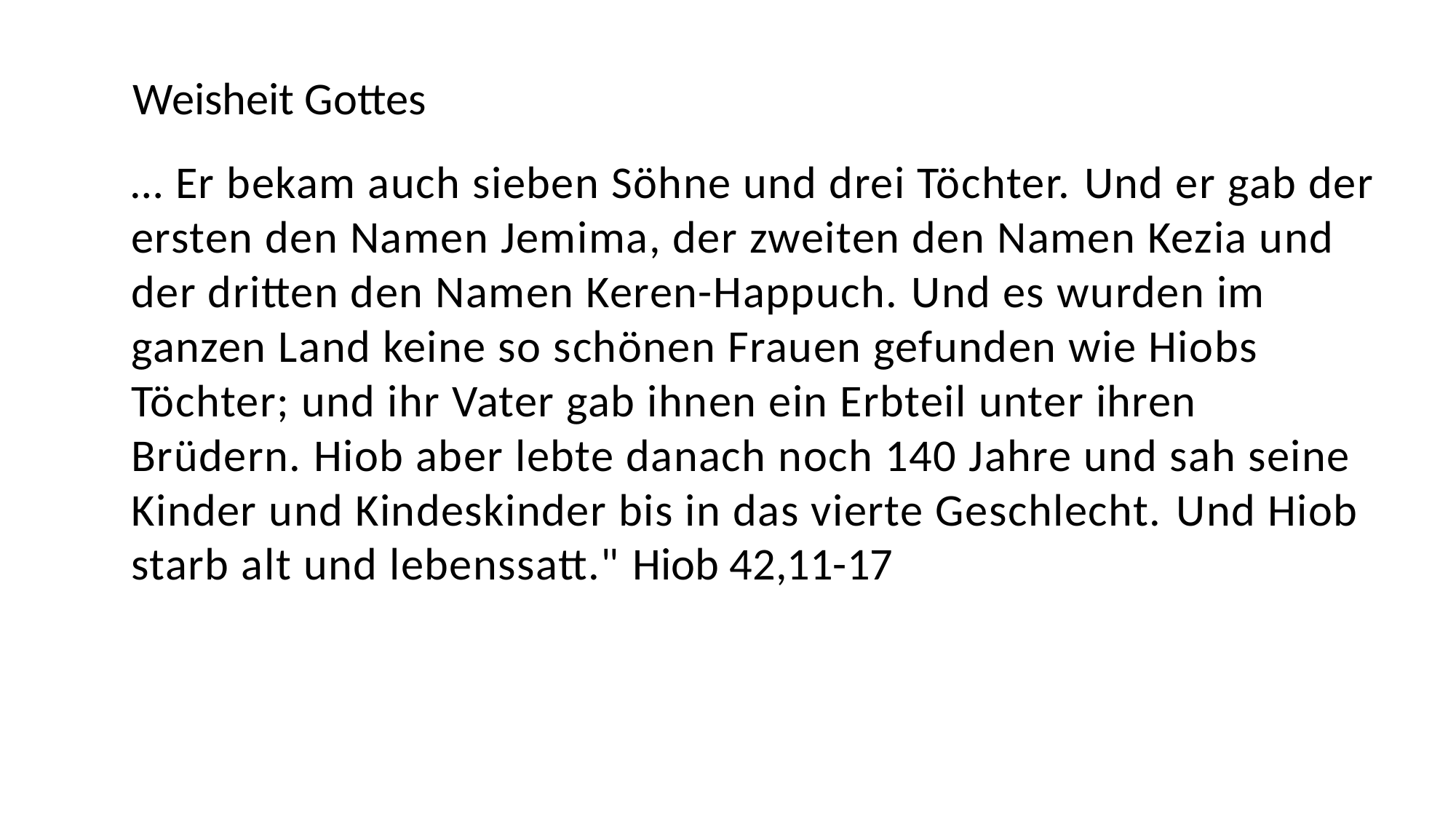

Weisheit Gottes
… Er bekam auch sieben Söhne und drei Töchter. Und er gab der ersten den Namen Jemima, der zweiten den Namen Kezia und der dritten den Namen Keren-Happuch. Und es wurden im ganzen Land keine so schönen Frauen gefunden wie Hiobs Töchter; und ihr Vater gab ihnen ein Erbteil unter ihren Brüdern. Hiob aber lebte danach noch 140 Jahre und sah seine Kinder und Kindeskinder bis in das vierte Geschlecht. Und Hiob starb alt und lebenssatt." Hiob 42,11-17